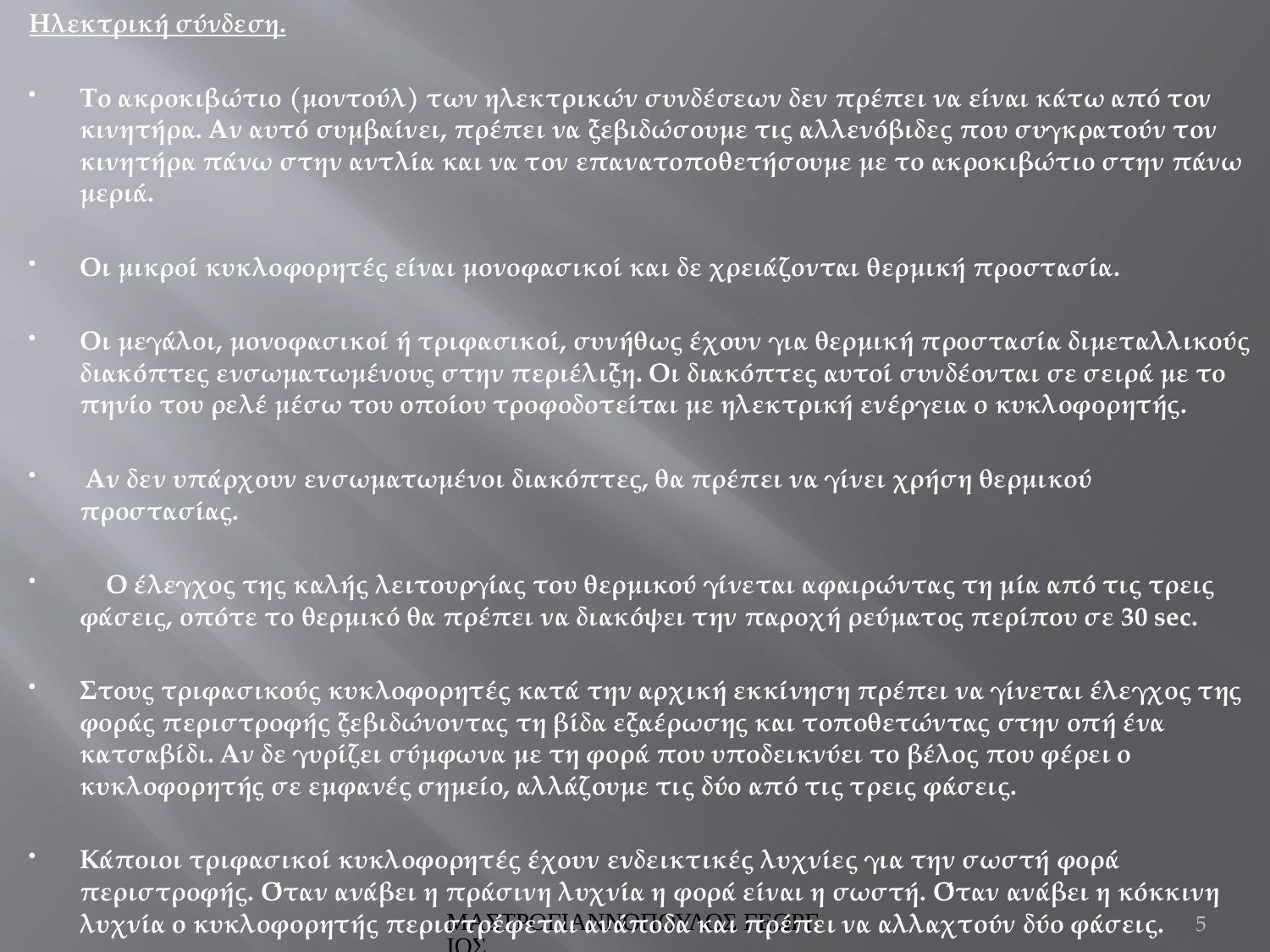

Ηλεκτρική σύνδεση.

Το ακροκιβώτιο (μοντούλ) των ηλεκτρικών συνδέσεων δεν πρέπει να είναι κάτω από τον κινητήρα. Αν αυτό συμβαίνει, πρέπει να ξεβιδώσουμε τις αλλενόβιδες που συγκρατούν τον κινητήρα πάνω στην αντλία και να τον επανατοποθετήσουμε με το ακροκιβώτιο στην πάνω μεριά.

Οι μικροί κυκλοφορητές είναι μονοφασικοί και δε χρειάζονται θερμική προστασία.

Οι μεγάλοι, μονοφασικοί ή τριφασικοί, συνήθως έχουν για θερμική προστασία διμεταλλικούς διακόπτες ενσωματωμένους στην περιέλιξη. Οι διακόπτες αυτοί συνδέονται σε σειρά με το πηνίο του ρελέ μέσω του οποίου τροφοδοτείται με ηλεκτρική ενέργεια ο κυκλοφορητής.

 Αν δεν υπάρχουν ενσωματωμένοι διακόπτες, θα πρέπει να γίνει χρήση θερμικού προστασίας.

    Ο έλεγχος της καλής λειτουργίας του θερμικού γίνεται αφαιρώντας τη μία από τις τρεις φάσεις, οπότε το θερμικό θα πρέπει να διακόψει την παροχή ρεύματος περίπου σε 30 sec.

Στους τριφασικούς κυκλοφορητές κατά την αρχική εκκίνηση πρέπει να γίνεται έλεγχος της φοράς περιστροφής ξεβιδώνοντας τη βίδα εξαέρωσης και τοποθετώντας στην οπή ένα κατσαβίδι. Αν δε γυρίζει σύμφωνα με τη φορά που υποδεικνύει το βέλος που φέρει ο κυκλοφορητής σε εμφανές σημείο, αλλάζουμε τις δύο από τις τρεις φάσεις.

Κάποιοι τριφασικοί κυκλοφορητές έχουν ενδεικτικές λυχνίες για την σωστή φορά περιστροφής. Όταν ανάβει η πράσινη λυχνία η φορά είναι η σωστή. Όταν ανάβει η κόκκινη λυχνία ο κυκλοφορητής περιστρέφεται ανάποδα και πρέπει να αλλαχτούν δύο φάσεις.

ΜΑΣΤΡΟΓΙΑΝΝΟΠΟΥΛΟΣ ΓΕΩΡΓΙΟΣ
5